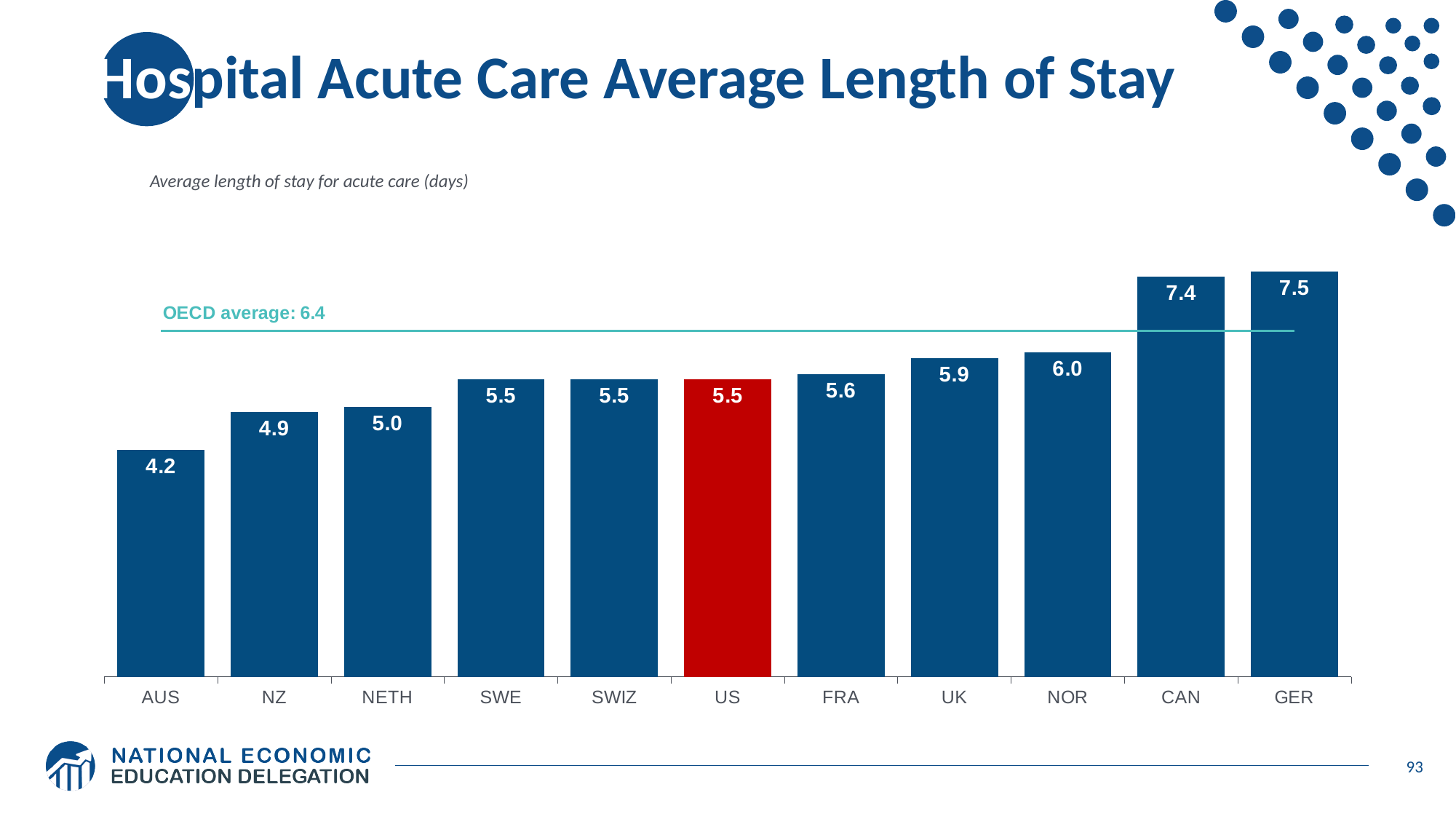

# Hospital Acute Care Average Length of Stay
Average length of stay for acute care (days)

### Chart

| Category |  |  |
|---|---|---|
| AUS | 4.2 | 6.4 |
| NZ | 4.9 | 6.4 |
| NETH | 5.0 | 6.4 |
| SWE | 5.5 | 6.4 |
| SWIZ | 5.5 | 6.4 |
| US | 5.5 | 6.4 |
| FRA | 5.6 | 6.4 |
| UK | 5.9 | 6.4 |
| NOR | 6.0 | 6.4 |
| CAN | 7.4 | 6.4 |
| GER | 7.5 | 6.4 |
93